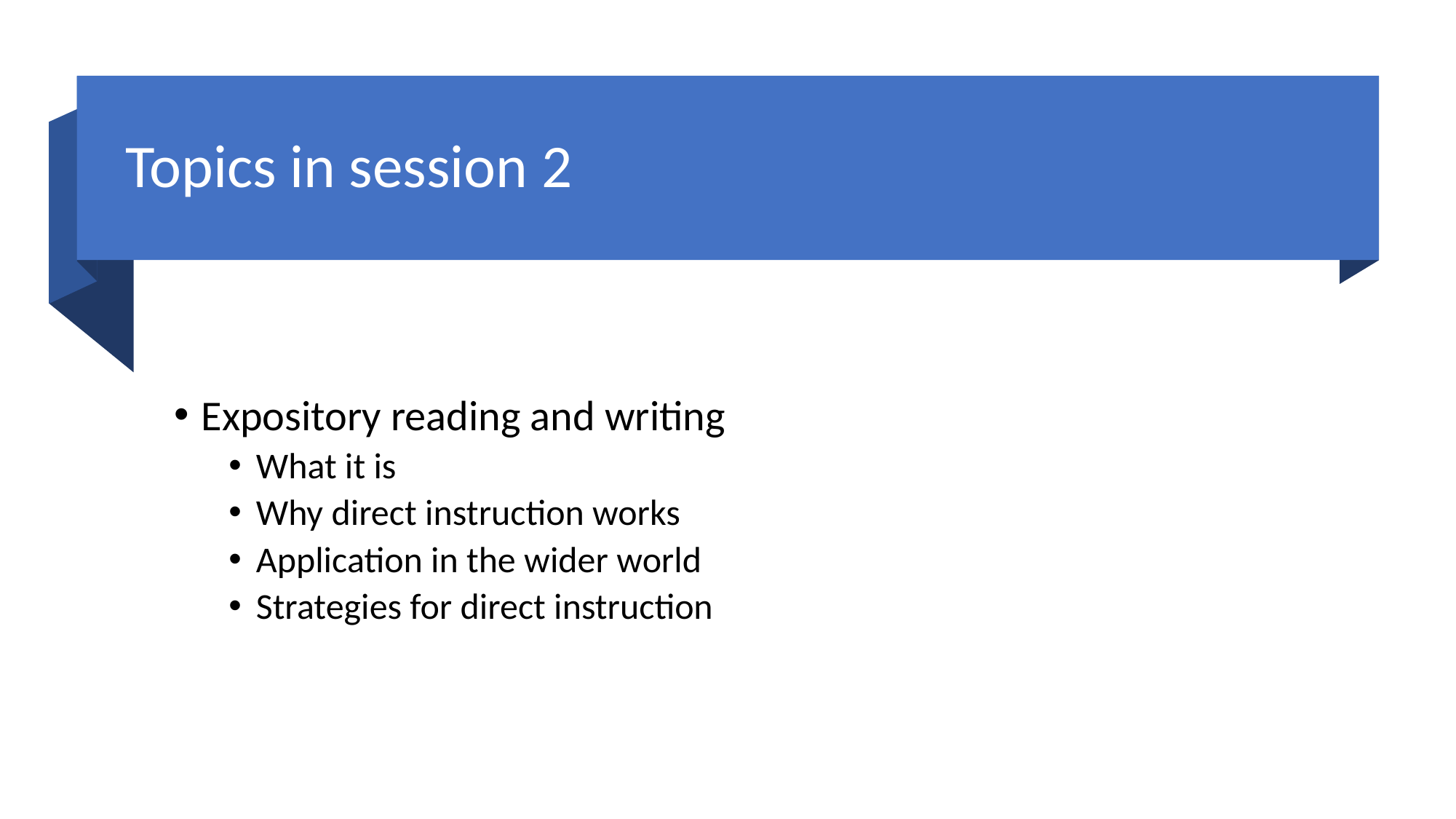

# Topics in session 2

Expository reading and writing
What it is
Why direct instruction works
Application in the wider world
Strategies for direct instruction